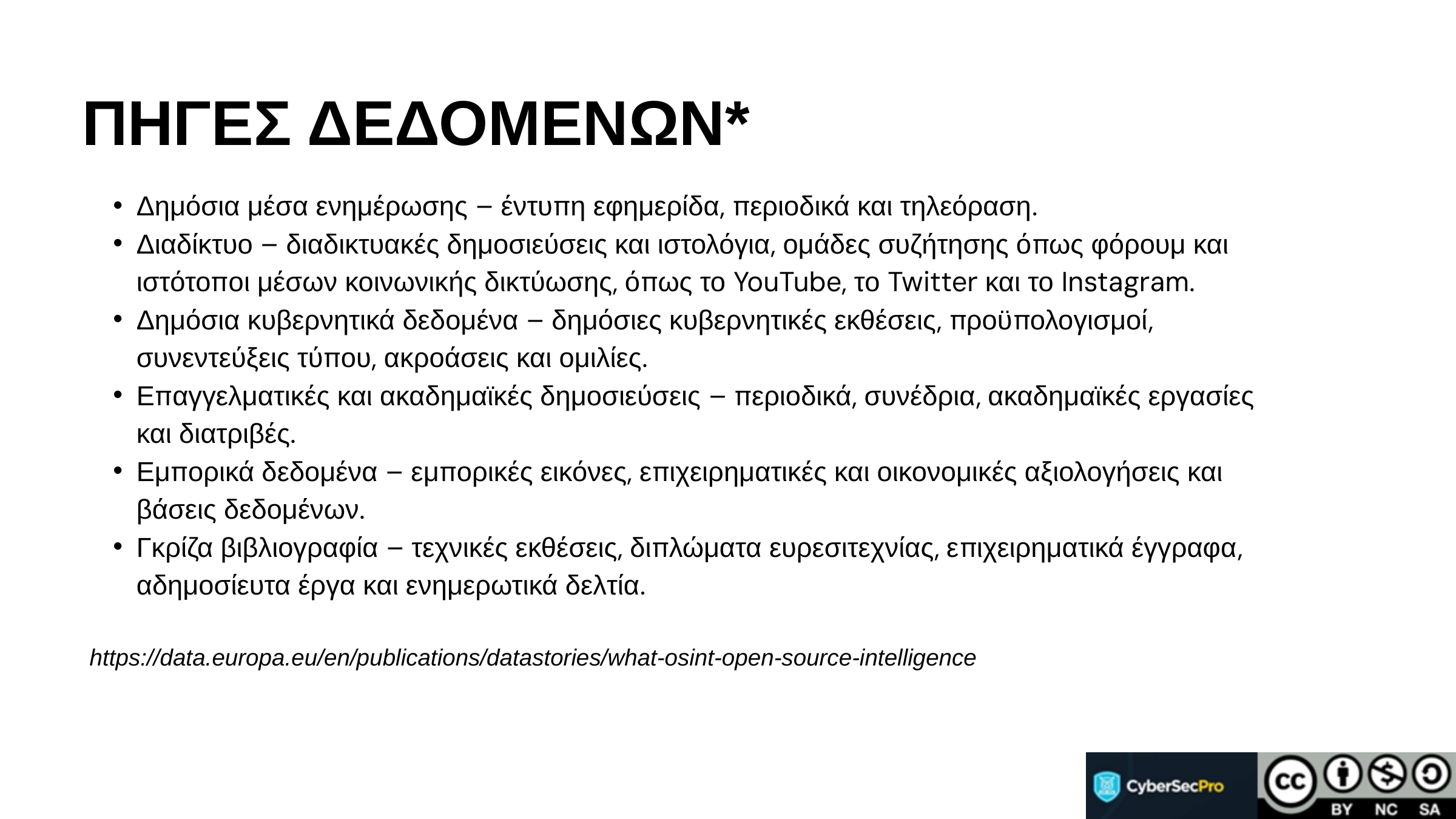

ΠΗΓΕΣ ΔΕΔΟΜΕΝΩΝ*
Δημόσια μέσα ενημέρωσης – έντυπη εφημερίδα, περιοδικά και τηλεόραση.
Διαδίκτυο – διαδικτυακές δημοσιεύσεις και ιστολόγια, ομάδες συζήτησης όπως φόρουμ και ιστότοποι μέσων κοινωνικής δικτύωσης, όπως το YouTube, το Twitter και το Instagram.
Δημόσια κυβερνητικά δεδομένα – δημόσιες κυβερνητικές εκθέσεις, προϋπολογισμοί, συνεντεύξεις τύπου, ακροάσεις και ομιλίες.
Επαγγελματικές και ακαδημαϊκές δημοσιεύσεις – περιοδικά, συνέδρια, ακαδημαϊκές εργασίες και διατριβές.
Εμπορικά δεδομένα – εμπορικές εικόνες, επιχειρηματικές και οικονομικές αξιολογήσεις και βάσεις δεδομένων.
Γκρίζα βιβλιογραφία – τεχνικές εκθέσεις, διπλώματα ευρεσιτεχνίας, επιχειρηματικά έγγραφα, αδημοσίευτα έργα και ενημερωτικά δελτία.

https://data.europa.eu/en/publications/datastories/what-osint-open-source-intelligence